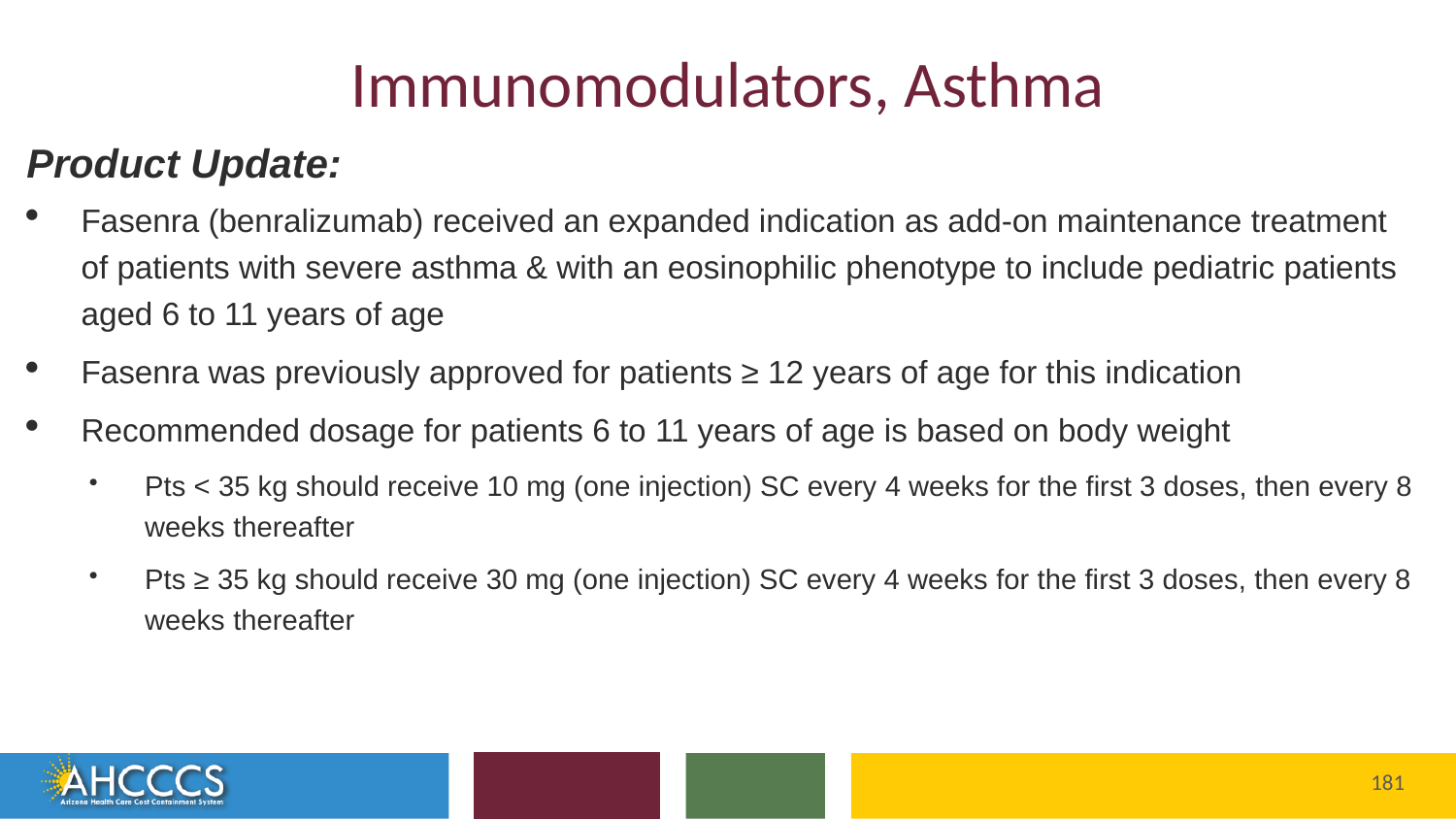

# Immunomodulators, Asthma
Product Update:
Fasenra (benralizumab) received an expanded indication as add-on maintenance treatment of patients with severe asthma & with an eosinophilic phenotype to include pediatric patients aged 6 to 11 years of age
Fasenra was previously approved for patients ≥ 12 years of age for this indication
Recommended dosage for patients 6 to 11 years of age is based on body weight
Pts < 35 kg should receive 10 mg (one injection) SC every 4 weeks for the first 3 doses, then every 8 weeks thereafter
Pts ≥ 35 kg should receive 30 mg (one injection) SC every 4 weeks for the first 3 doses, then every 8 weeks thereafter